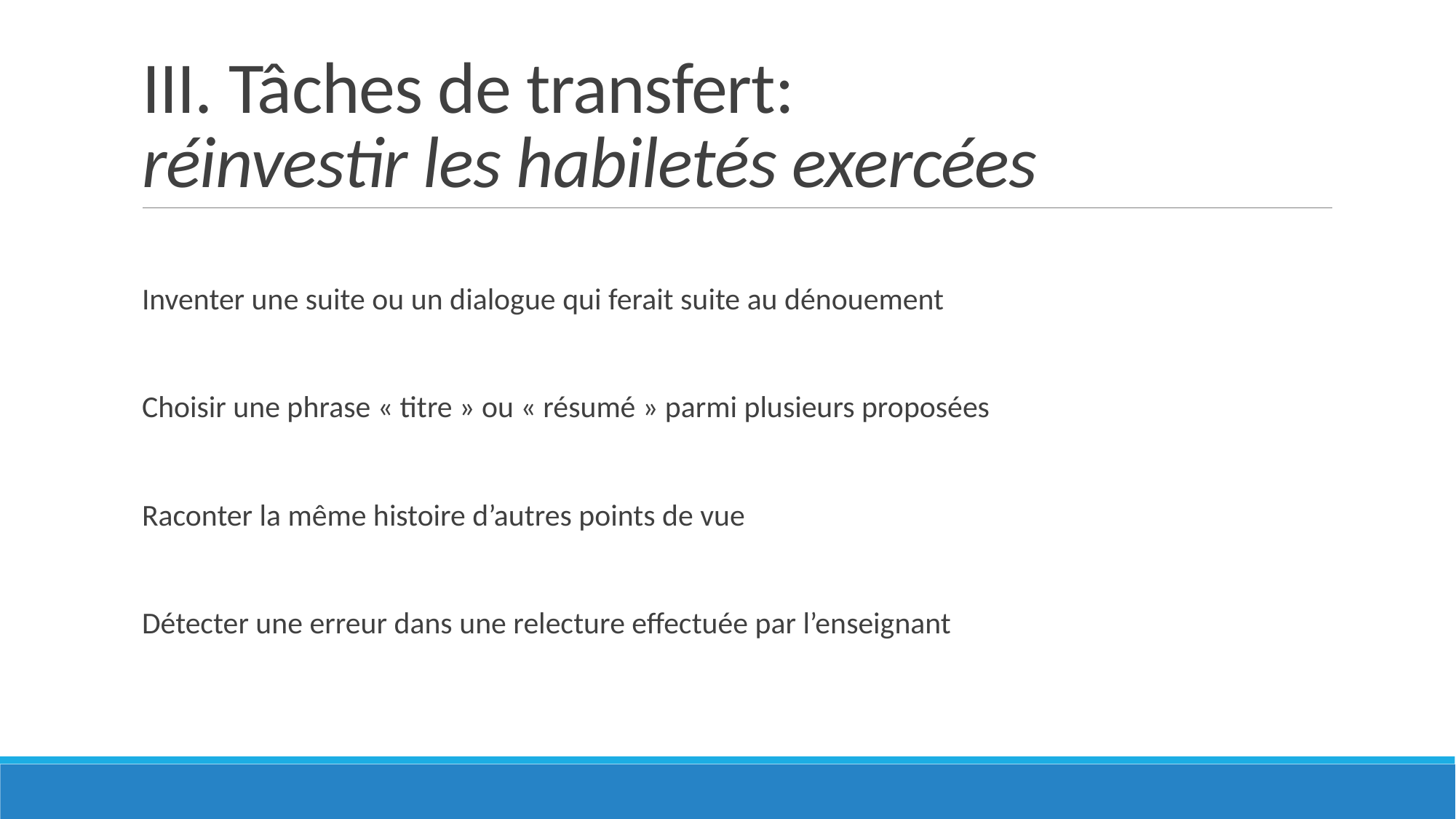

# III. Tâches de transfert: réinvestir les habiletés exercées

Inventer une suite ou un dialogue qui ferait suite au dénouement

Choisir une phrase « titre » ou « résumé » parmi plusieurs proposées

Raconter la même histoire d’autres points de vue

Détecter une erreur dans une relecture effectuée par l’enseignant